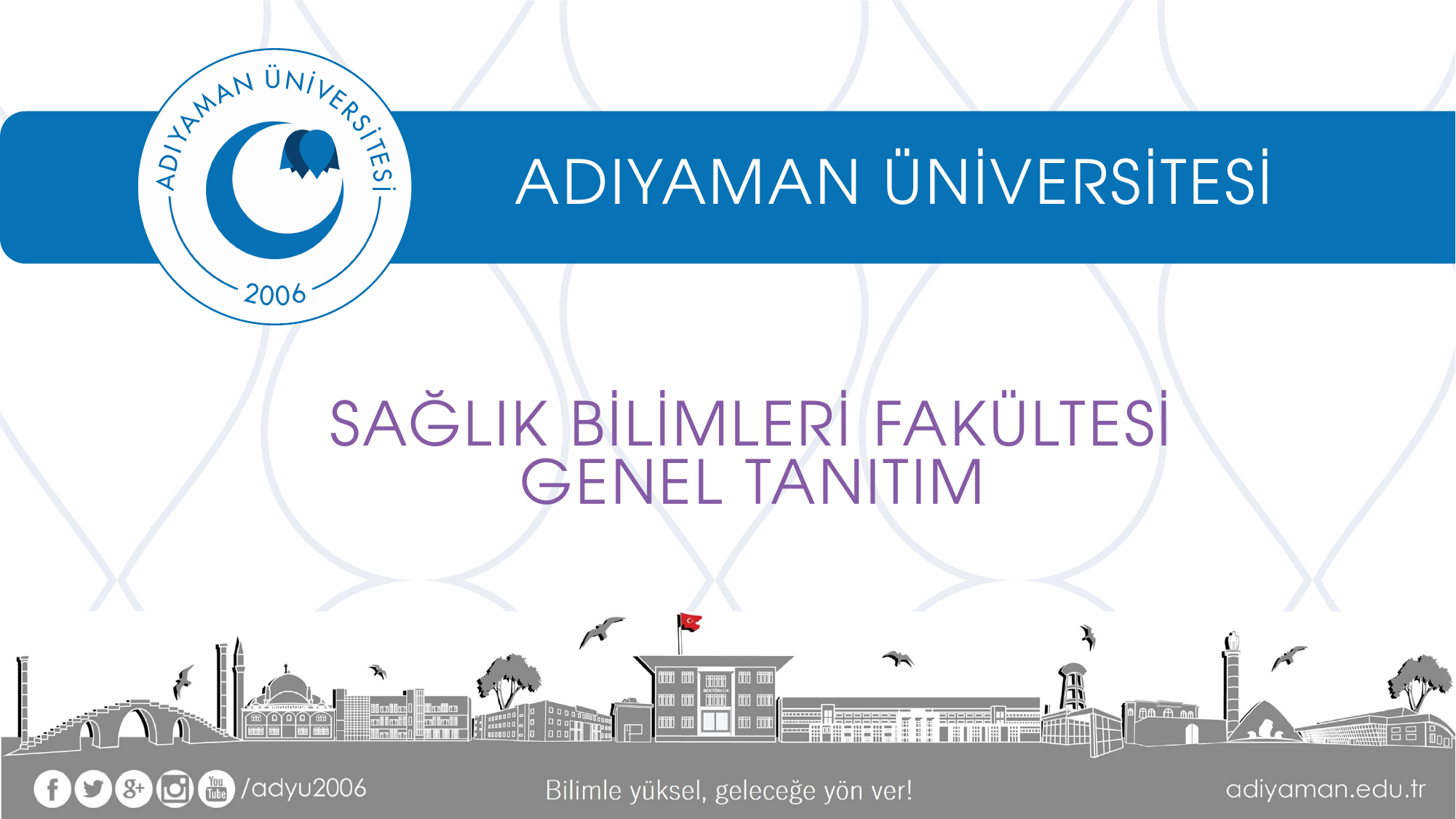

ADIYAMAN ÜNİVERSİTESİ
# SAĞLIK BİLİMLERİ FAKÜLTESİ GENEL TANITIM